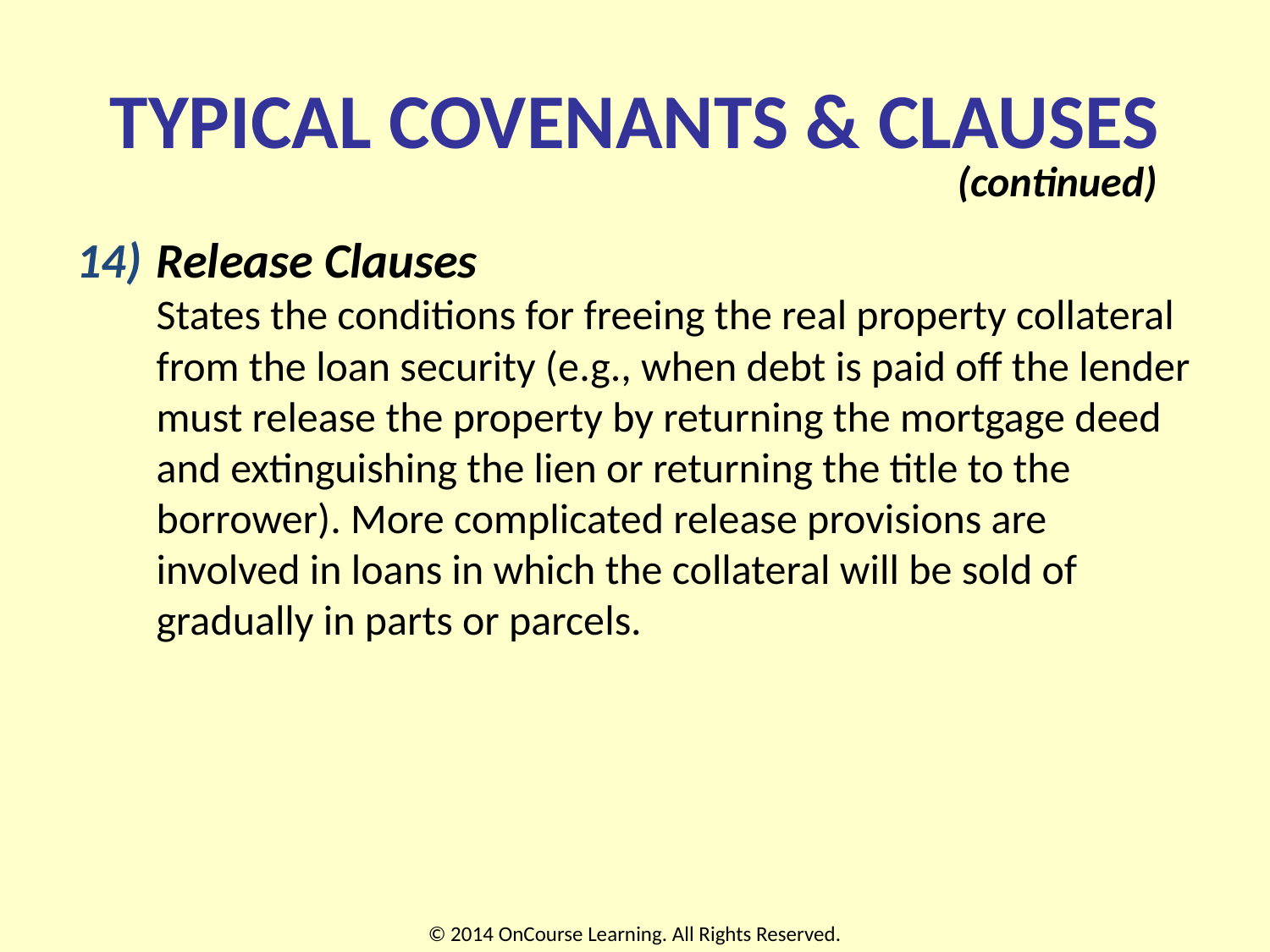

# TYPICAL COVENANTS & CLAUSES
(continued)
Release Clauses
States the conditions for freeing the real property collateral from the loan security (e.g., when debt is paid off the lender must release the property by returning the mortgage deed and extinguishing the lien or returning the title to the borrower). More complicated release provisions are involved in loans in which the collateral will be sold of gradually in parts or parcels.
© 2014 OnCourse Learning. All Rights Reserved.
19